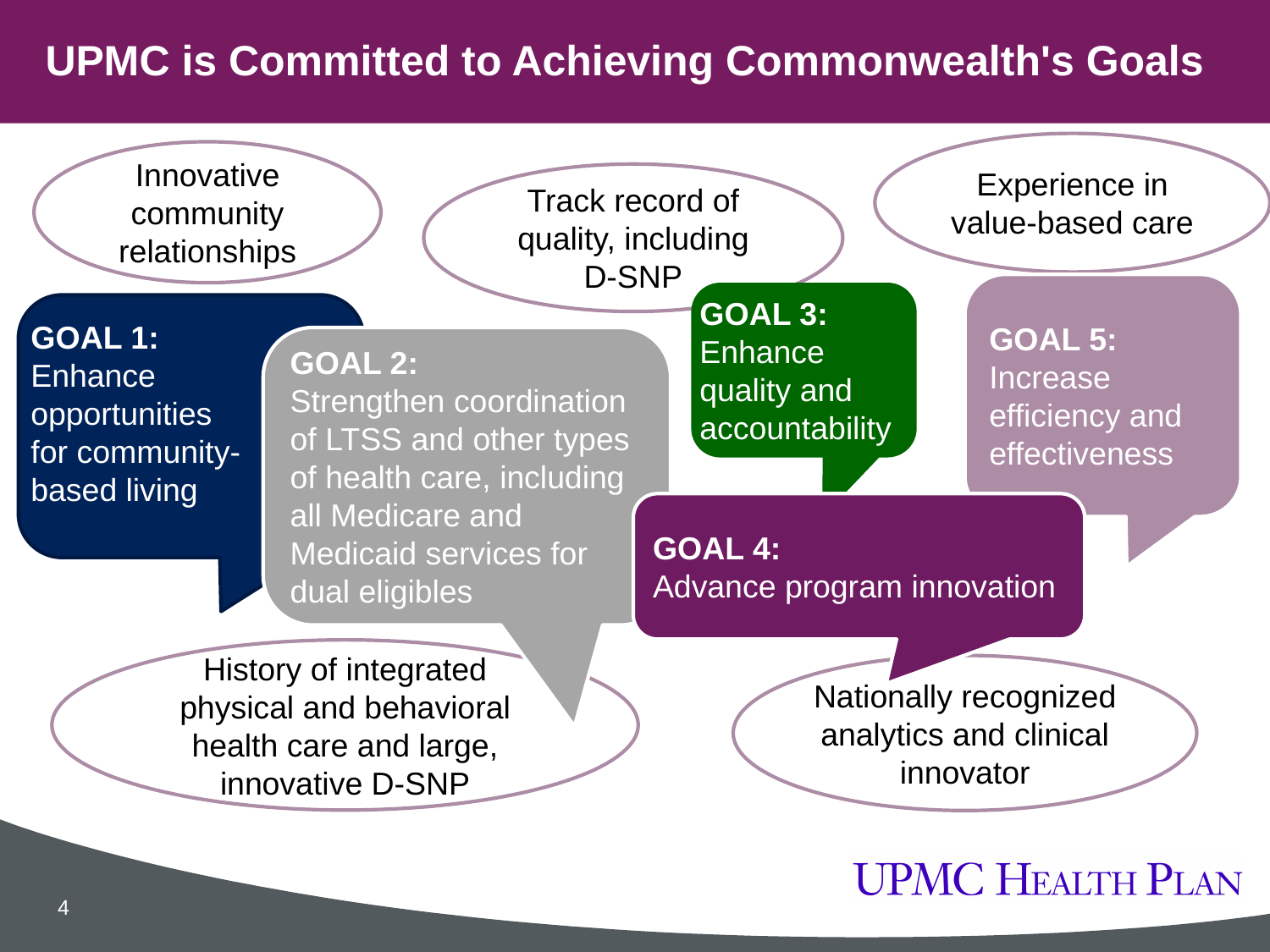

# UPMC is Committed to Achieving Commonwealth's Goals
Experience in value-based care
Innovative community relationships
Track record of quality, including D-SNP
GOAL 5:
Increase efficiency and effectiveness
GOAL 3:
Enhance quality and accountability

GOAL 1:
Enhance opportunities for community-based living
GOAL 2:
Strengthen coordination of LTSS and other types of health care, including all Medicare and Medicaid services for dual eligibles
GOAL 4:
Advance program innovation
History of integrated physical and behavioral health care and large, innovative D-SNP
Nationally recognized analytics and clinical innovator
4